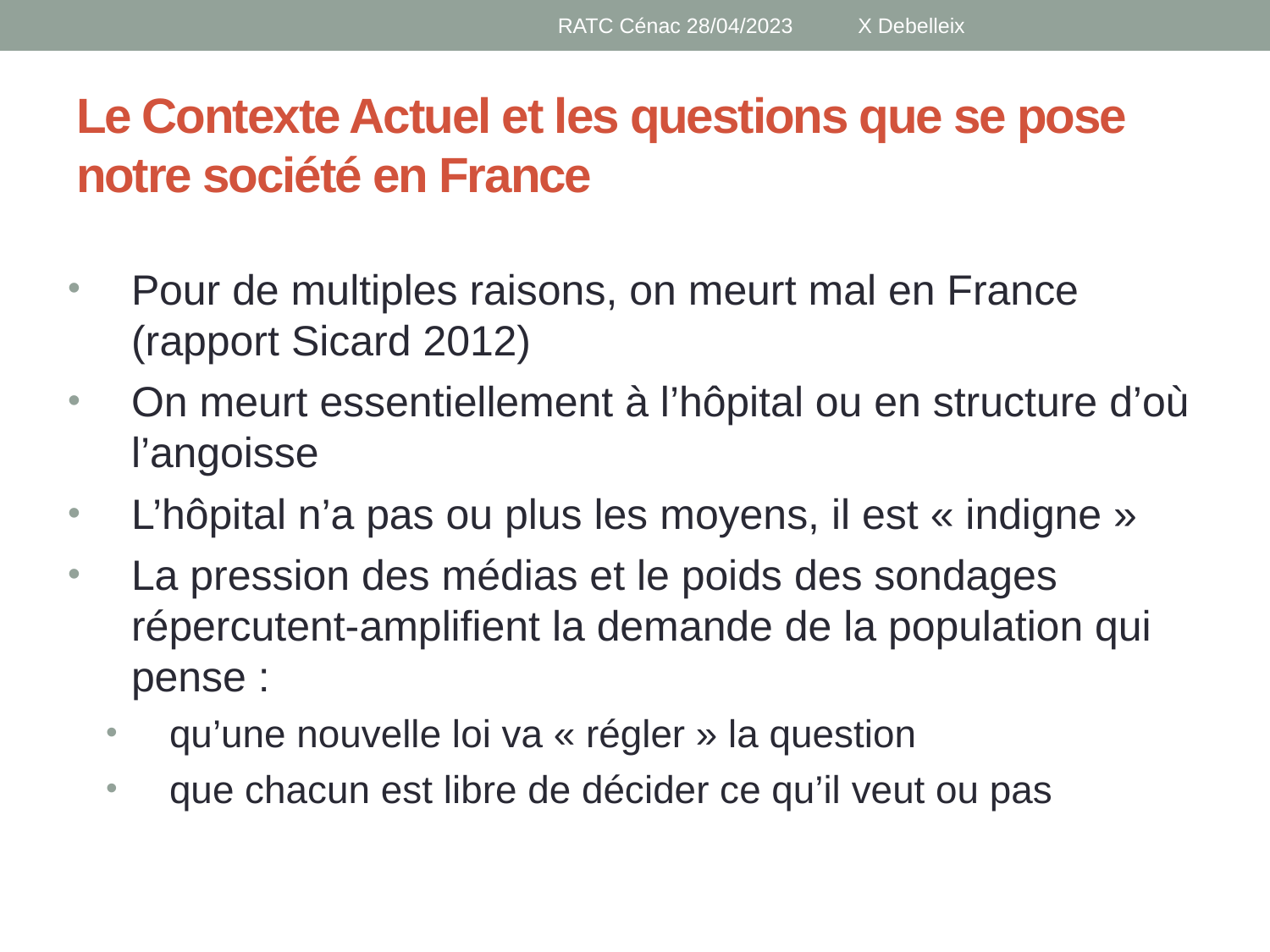

RATC Cénac 28/04/2023           X Debelleix
# Le Contexte Actuel et les questions que se pose notre société en France
Pour de multiples raisons, on meurt mal en France (rapport Sicard 2012)
On meurt essentiellement à l’hôpital ou en structure d’où l’angoisse
L’hôpital n’a pas ou plus les moyens, il est « indigne »
La pression des médias et le poids des sondages répercutent-amplifient la demande de la population qui pense :
qu’une nouvelle loi va « régler » la question
que chacun est libre de décider ce qu’il veut ou pas